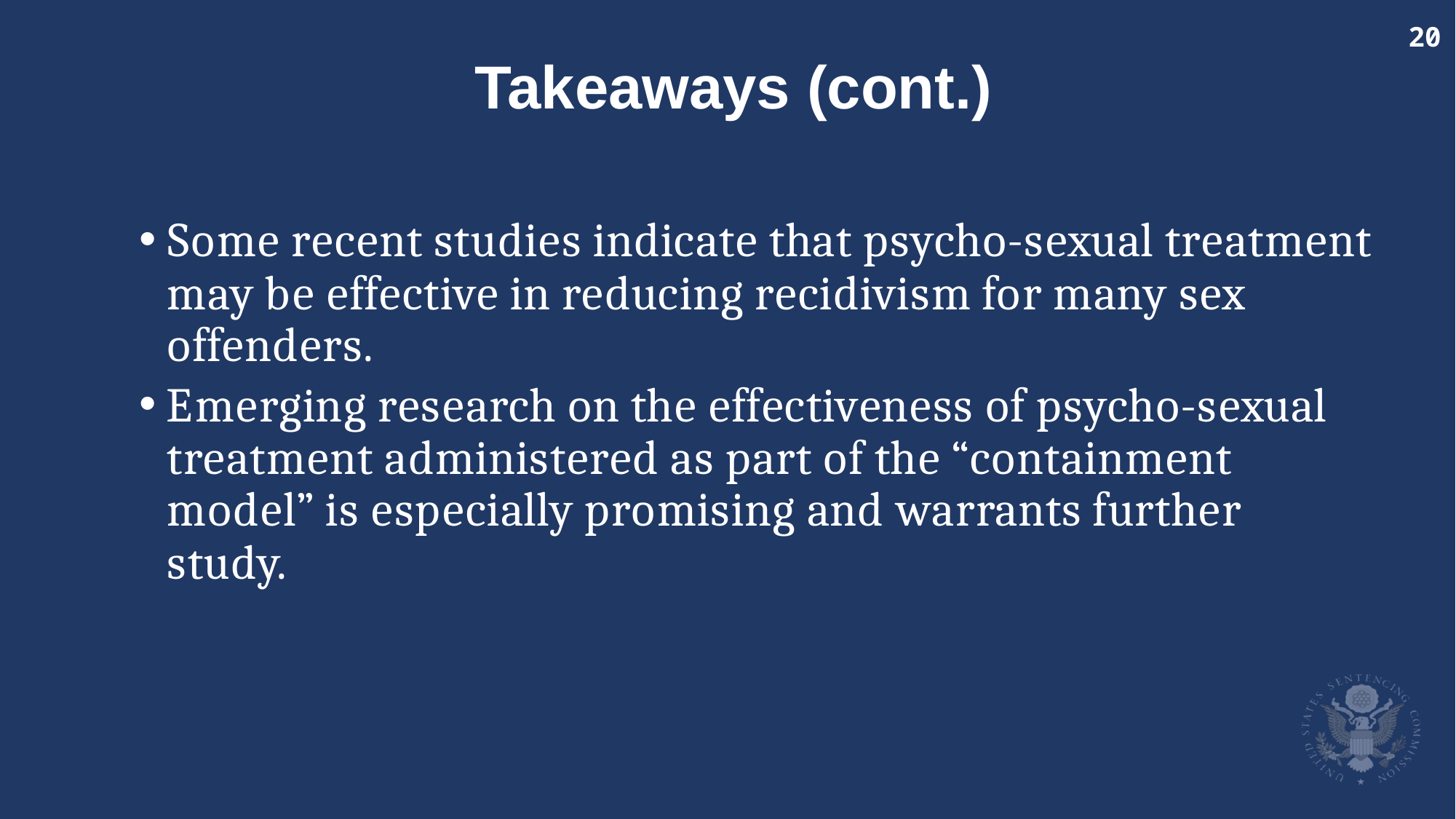

# Takeaways (cont.)
Some recent studies indicate that psycho-sexual treatment may be effective in reducing recidivism for many sex offenders.
Emerging research on the effectiveness of psycho-sexual treatment administered as part of the “containment model” is especially promising and warrants further study.